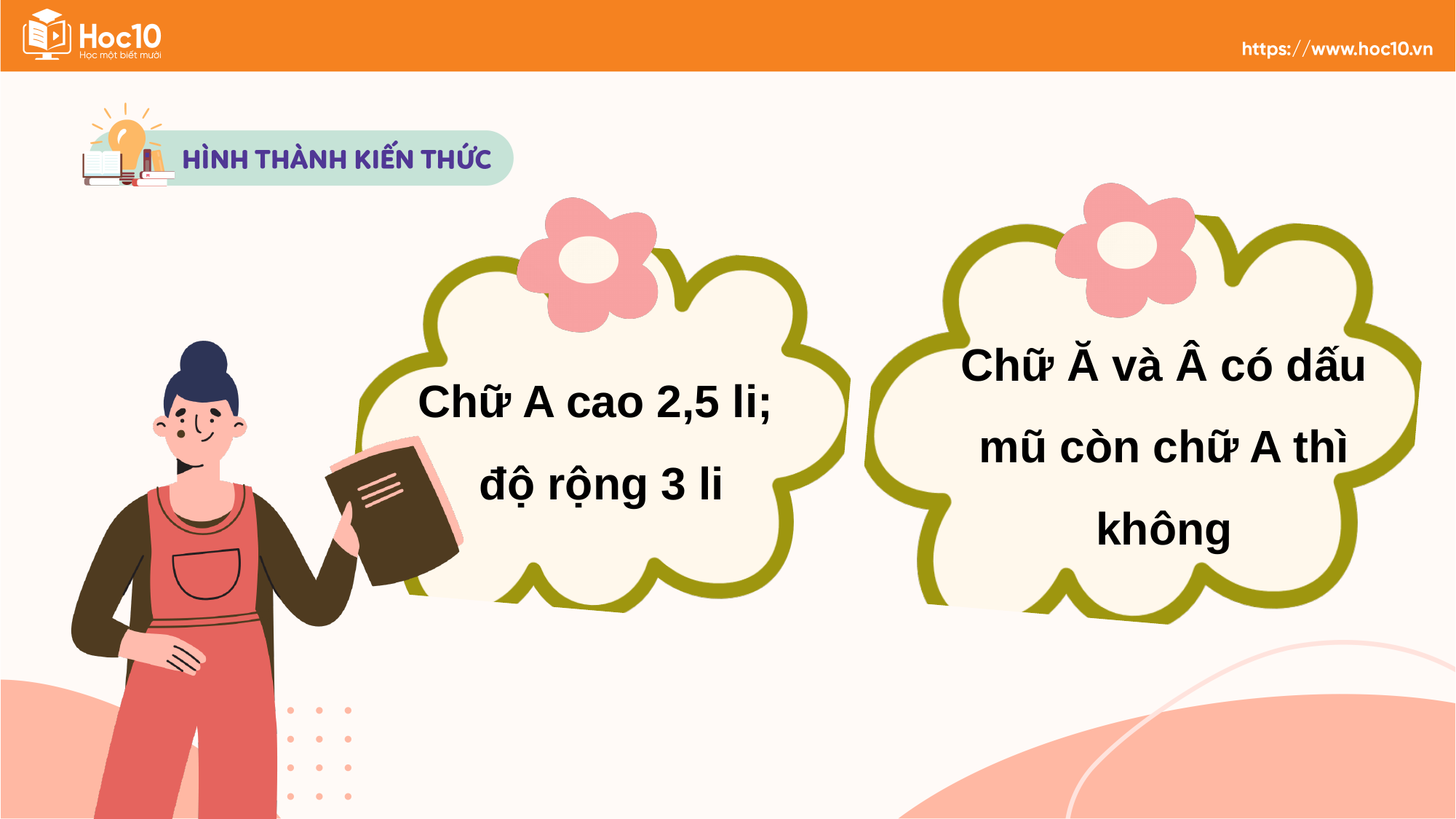

Chữ Ă và Â có dấu mũ còn chữ A thì không

Chữ A cao 2,5 li;
độ rộng 3 li